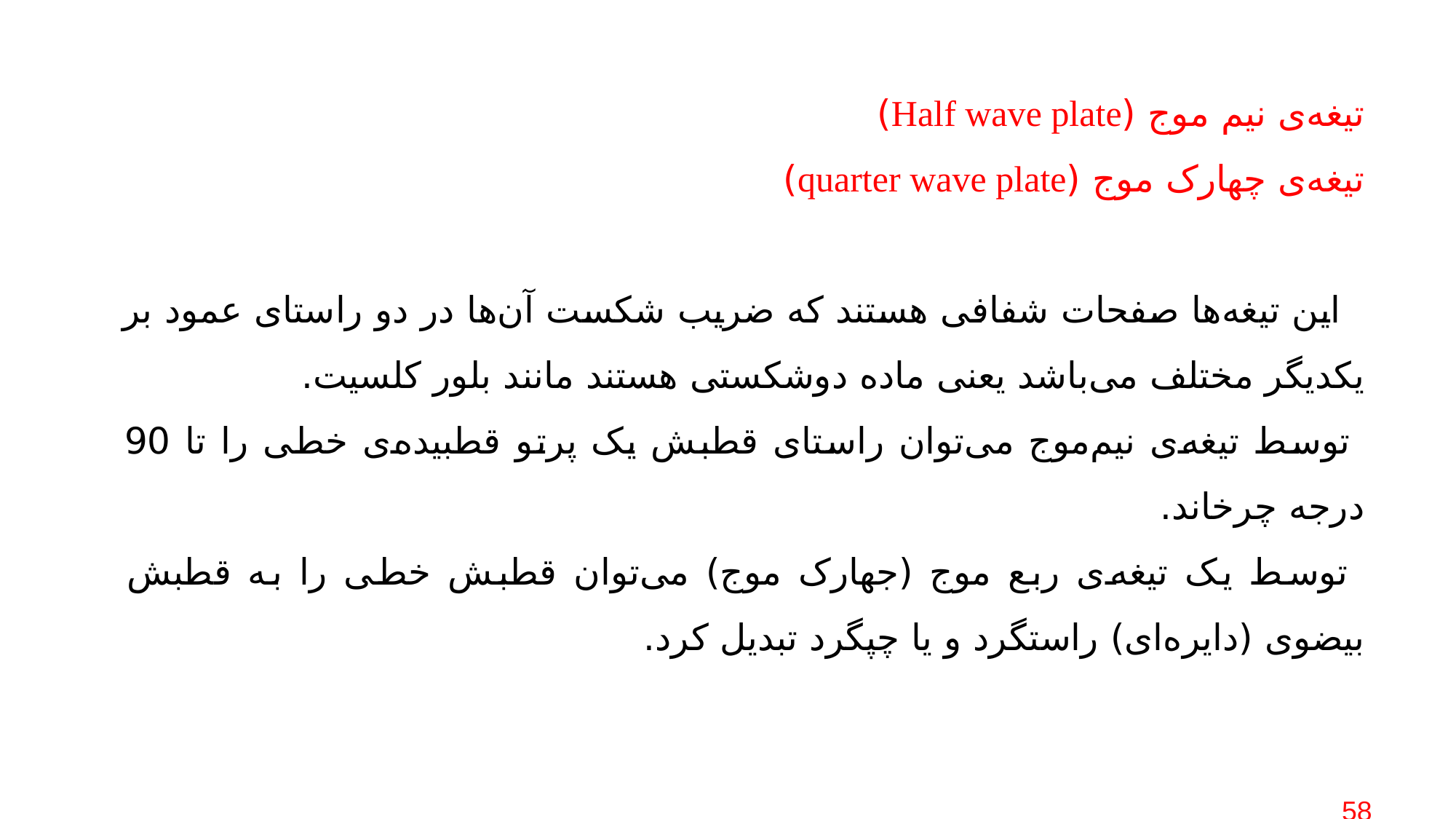

تیغه‌ی نیم موج (Half wave plate)
تیغه‌ی چهارک موج (quarter wave plate)

  این تیغه‌ها صفحات شفافی هستند که ضریب شکست آن‌ها در دو راستای عمود بر یکدیگر مختلف می‌باشد یعنی ماده دوشکستی هستند مانند بلور کلسیت.
 توسط تیغه‌ی نیم‌موج می‌توان راستای قطبش یک پرتو قطبیده‌ی خطی را تا 90 درجه چرخاند.
 توسط یک تیغه‌ی ربع موج (جهارک موج) می‌توان قطبش خطی را به قطبش بیضوی (دایره‌ای) راستگرد و یا چپگرد تبدیل کرد.

             58